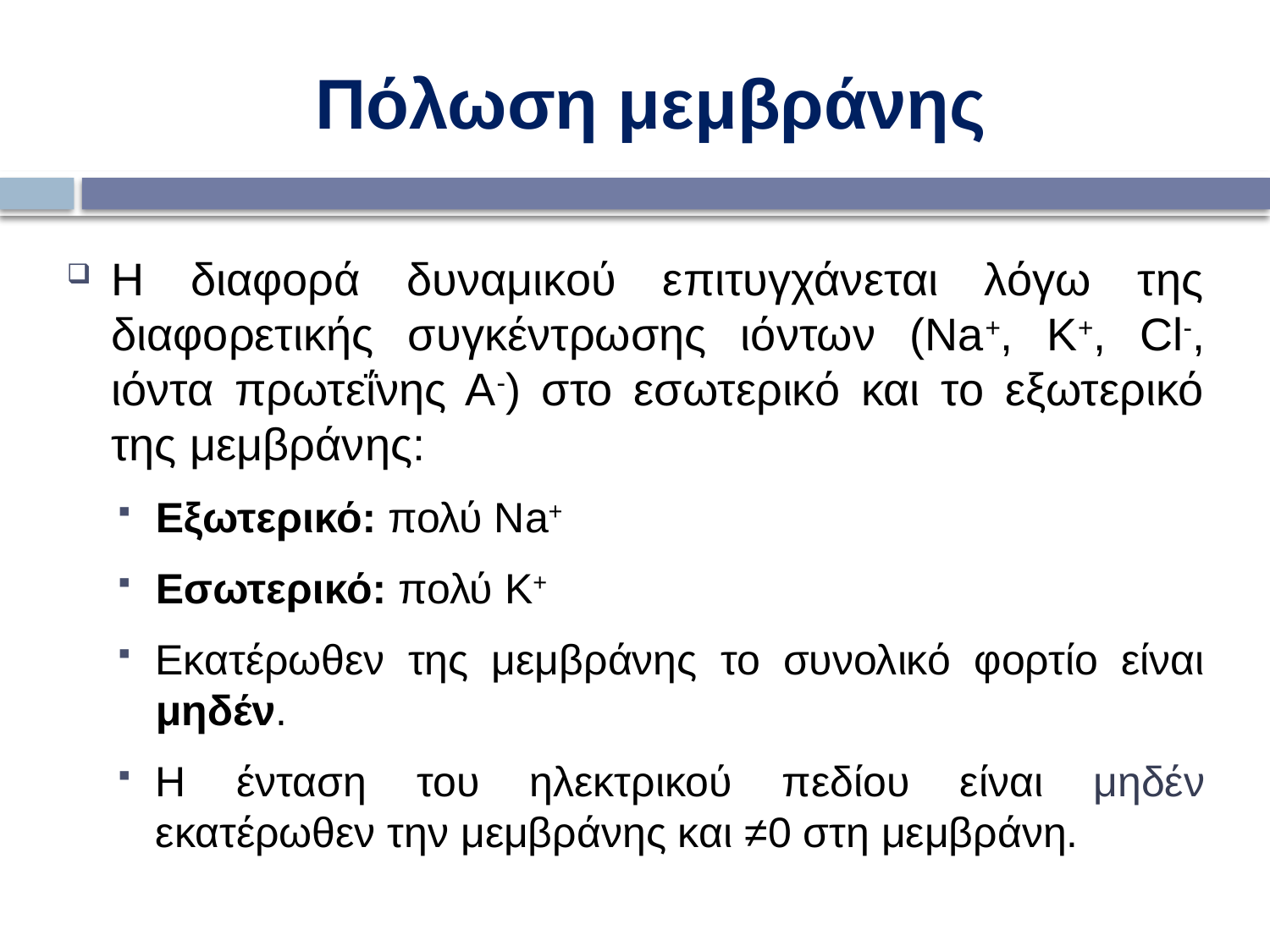

# Πόλωση μεμβράνης
Η διαφορά δυναμικού επιτυγχάνεται λόγω της διαφορετικής συγκέντρωσης ιόντων (Νa+, K+, Cl-, ιόντα πρωτεΐνης Α-) στο εσωτερικό και το εξωτερικό της μεμβράνης:
Εξωτερικό: πολύ Na+
Εσωτερικό: πολύ K+
Εκατέρωθεν της μεμβράνης το συνολικό φορτίο είναι μηδέν.
Η ένταση του ηλεκτρικού πεδίου είναι μηδέν εκατέρωθεν την μεμβράνης και ≠0 στη μεμβράνη.